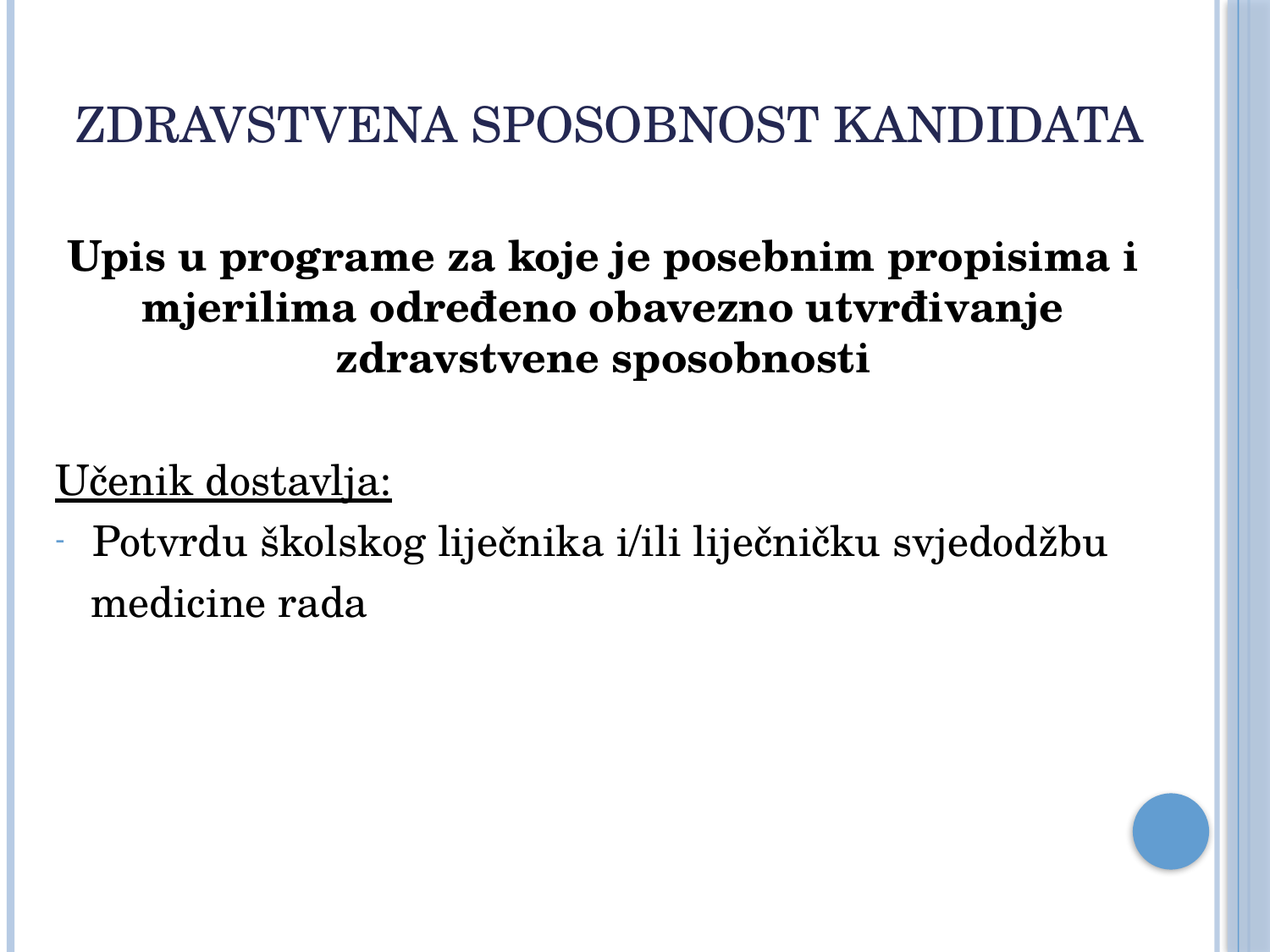

# ZDRAVSTVENA SPOSOBNOST KANDIDATA
Upis u programe za koje je posebnim propisima i mjerilima određeno obavezno utvrđivanje zdravstvene sposobnosti

Učenik dostavlja:
Potvrdu školskog liječnika i/ili liječničku svjedodžbu
   medicine rada